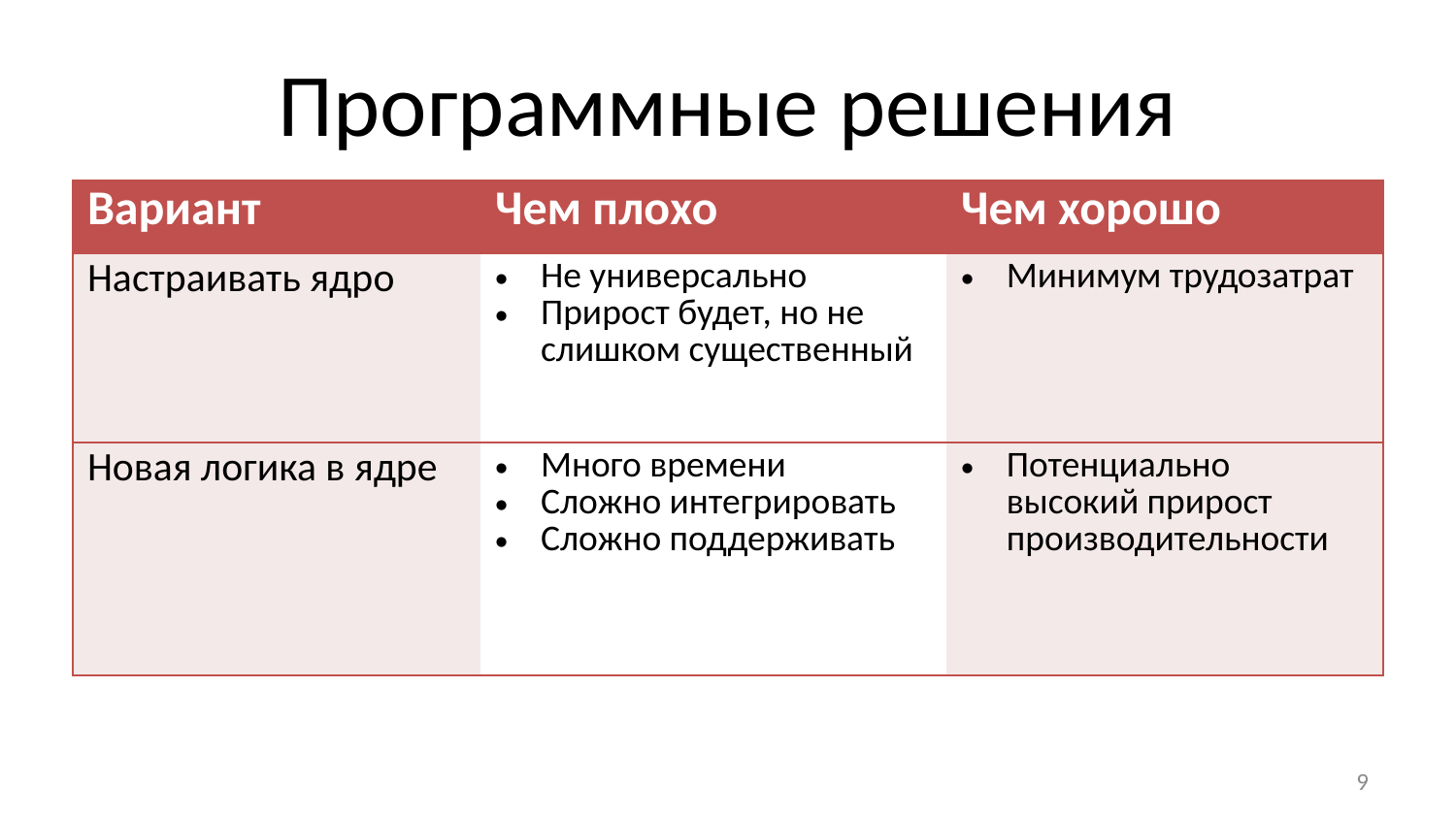

# Программные решения
| Вариант | Чем плохо | Чем хорошо |
| --- | --- | --- |
| Настраивать ядро | Не универсально Прирост будет, но не слишком существенный | Минимум трудозатрат |
| Новая логика в ядре | Много времени Сложно интегрировать Сложно поддерживать | Потенциально высокий прирост производительности |
9